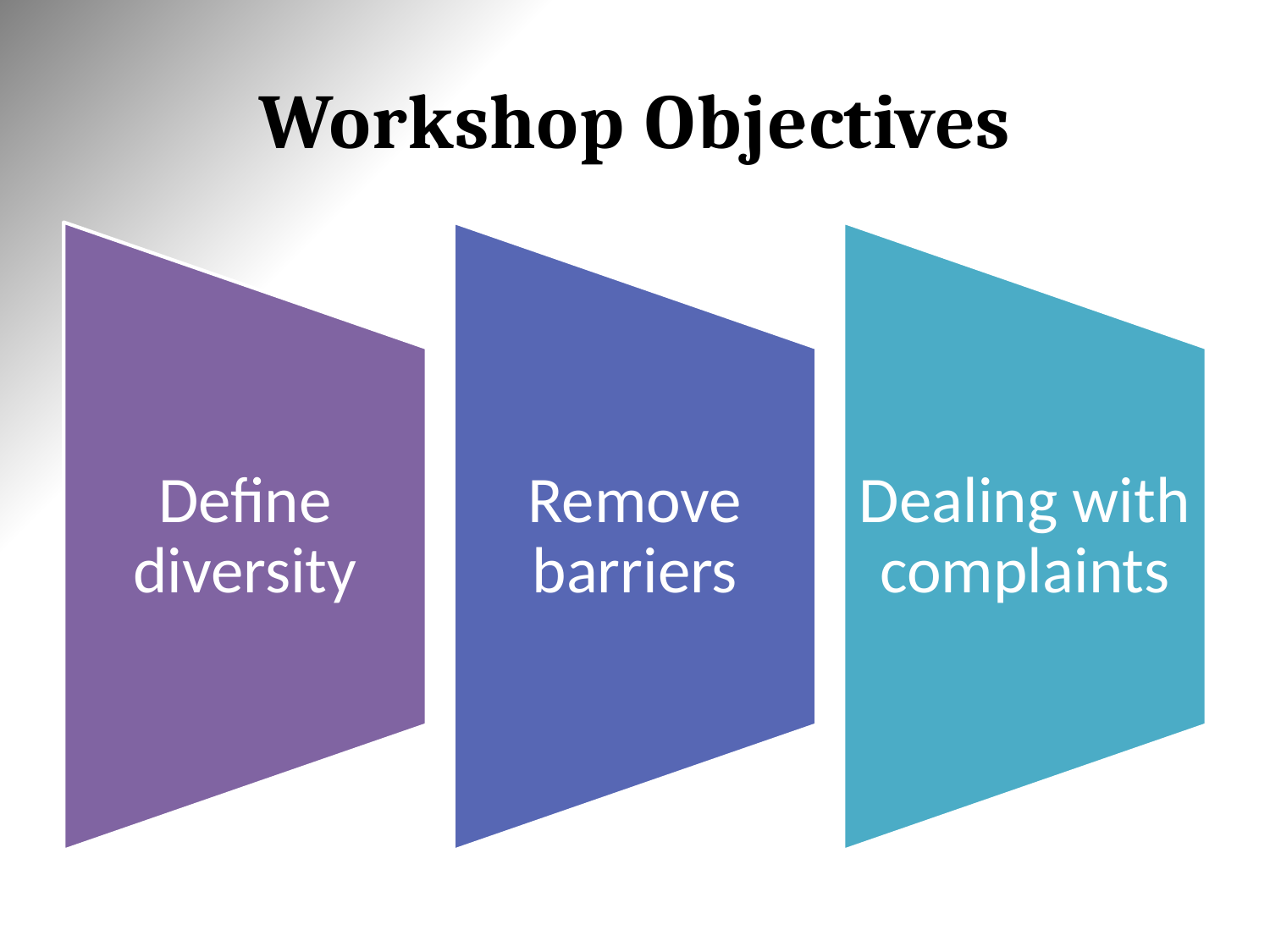

# Workshop Objectives
Define diversity
Remove barriers
Dealing with complaints